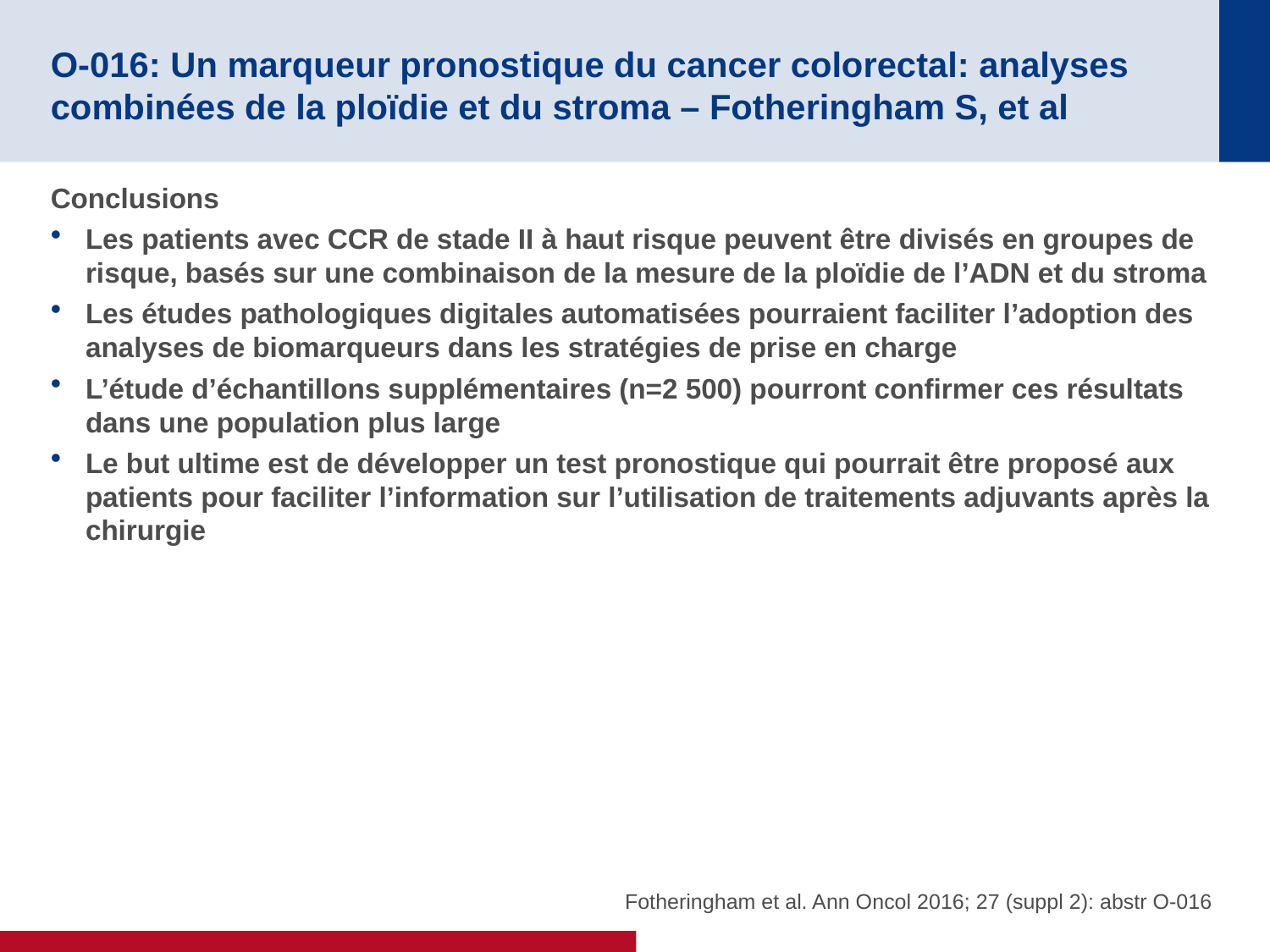

# O-016: Un marqueur pronostique du cancer colorectal: analyses combinées de la ploïdie et du stroma – Fotheringham S, et al
Conclusions
Les patients avec CCR de stade II à haut risque peuvent être divisés en groupes de risque, basés sur une combinaison de la mesure de la ploïdie de l’ADN et du stroma
Les études pathologiques digitales automatisées pourraient faciliter l’adoption des analyses de biomarqueurs dans les stratégies de prise en charge
L’étude d’échantillons supplémentaires (n=2 500) pourront confirmer ces résultats dans une population plus large
Le but ultime est de développer un test pronostique qui pourrait être proposé aux patients pour faciliter l’information sur l’utilisation de traitements adjuvants après la chirurgie
Fotheringham et al. Ann Oncol 2016; 27 (suppl 2): abstr O-016